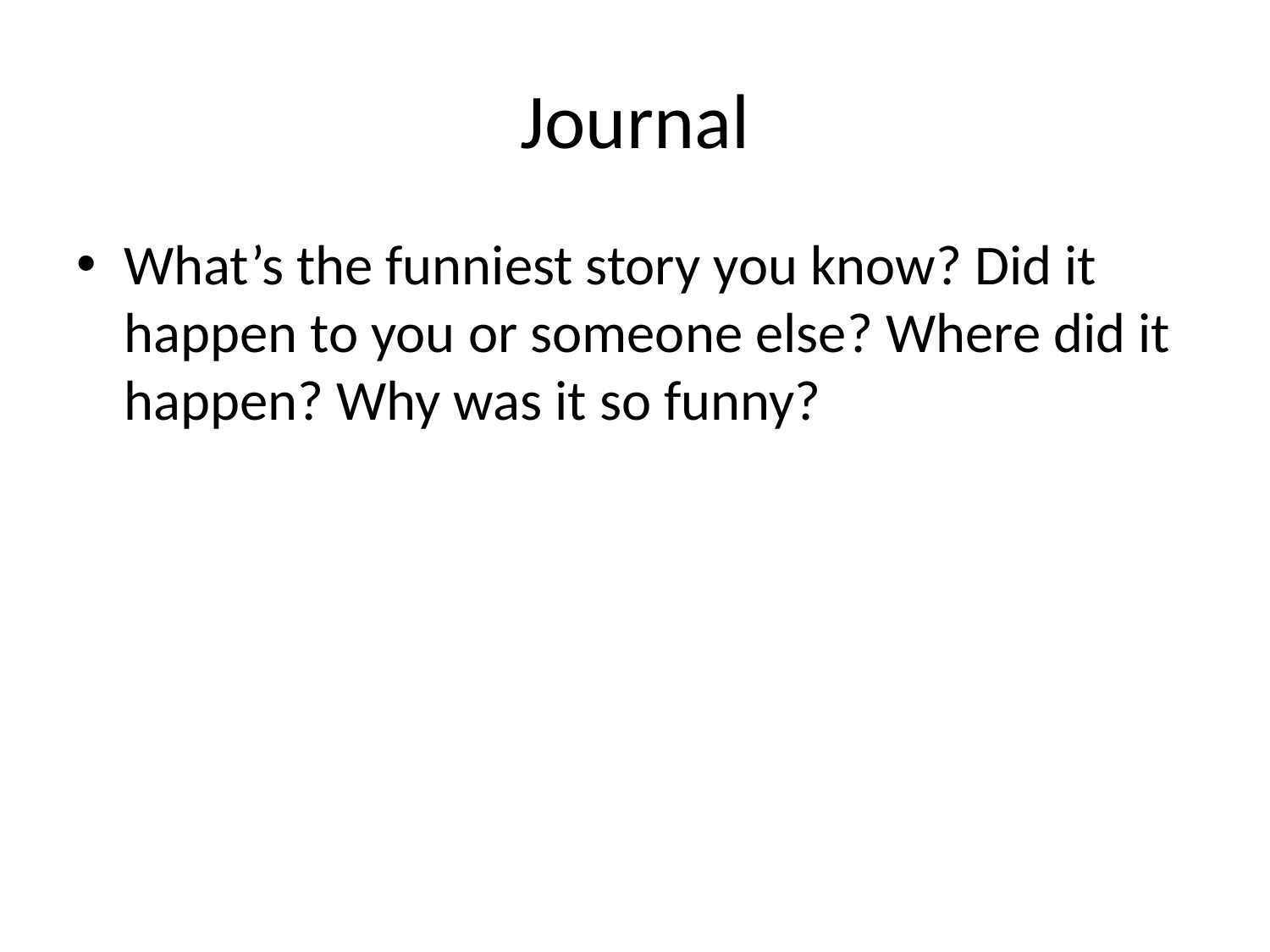

# Journal
What’s the funniest story you know? Did it happen to you or someone else? Where did it happen? Why was it so funny?